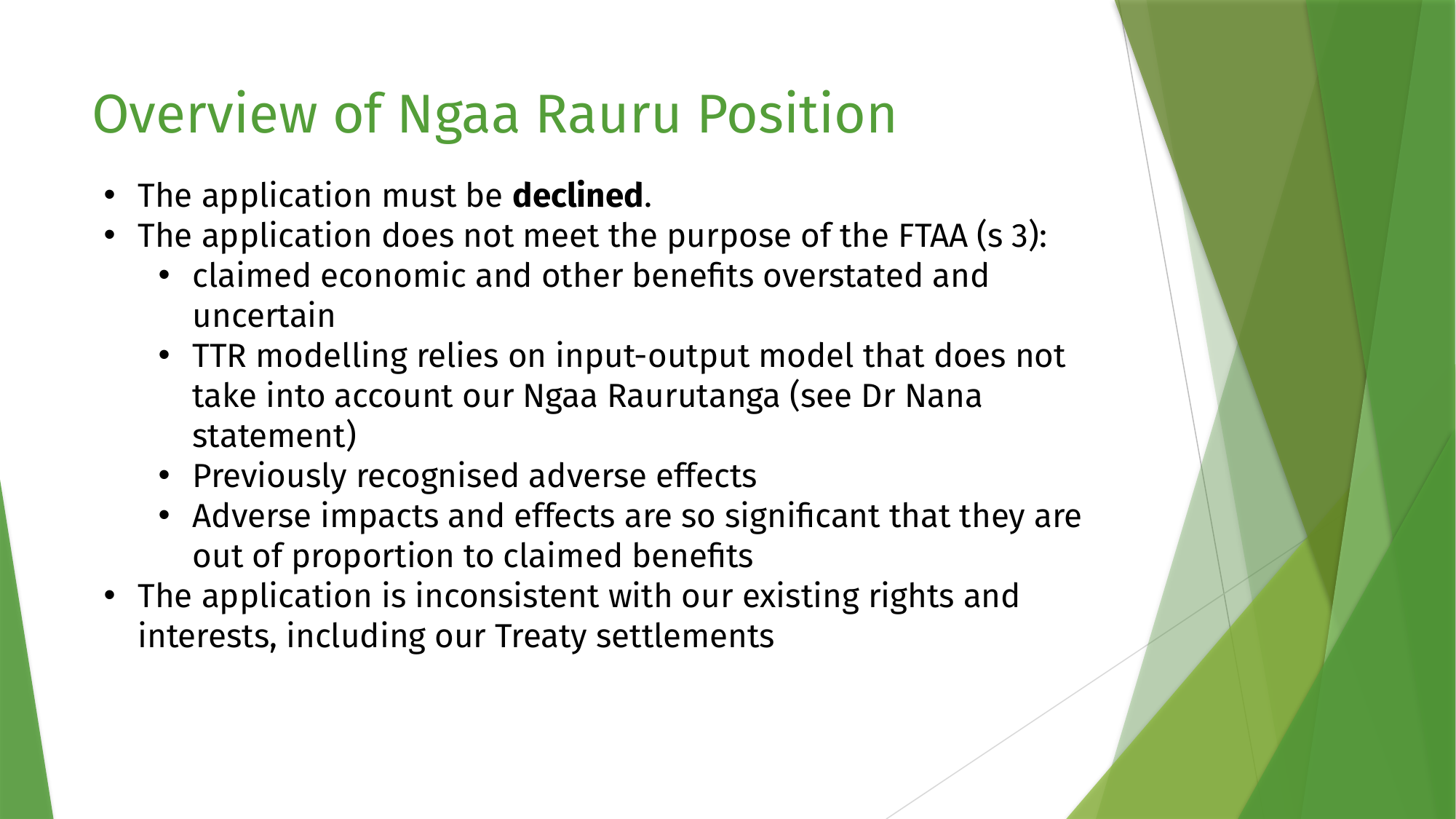

# Overview of Ngaa Rauru Position
The application must be declined.
The application does not meet the purpose of the FTAA (s 3):
claimed economic and other benefits overstated and uncertain
TTR modelling relies on input-output model that does not take into account our Ngaa Raurutanga (see Dr Nana statement)
Previously recognised adverse effects
Adverse impacts and effects are so significant that they are out of proportion to claimed benefits
The application is inconsistent with our existing rights and interests, including our Treaty settlements